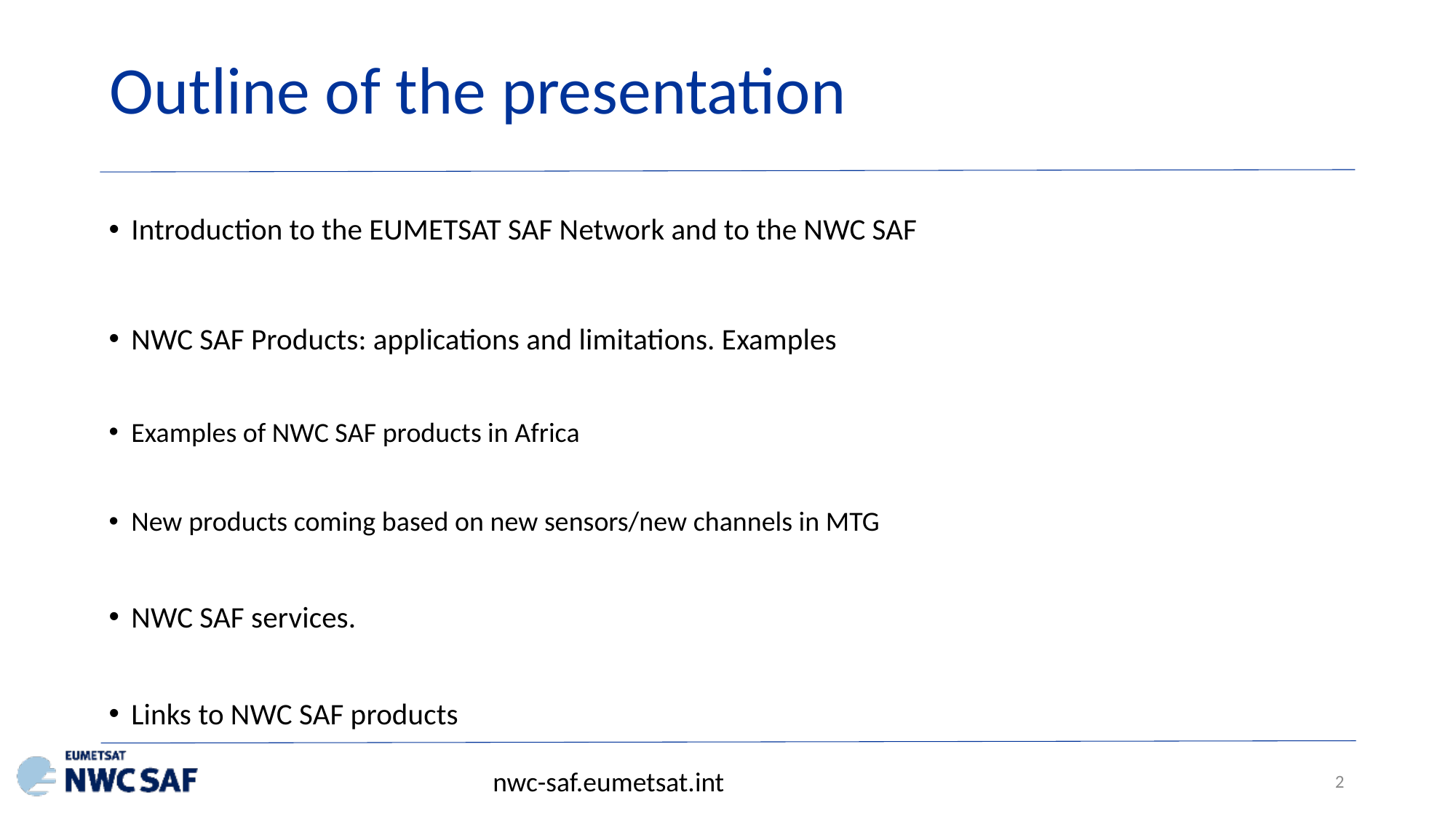

Outline of the presentation

Introduction to the EUMETSAT SAF Network and to the NWC SAF

NWC SAF Products: applications and limitations. Examples

Examples of NWC SAF products in Africa

New products coming based on new sensors/new channels in MTG

NWC SAF services.

Links to NWC SAF products
nwc-saf.eumetsat.int
2